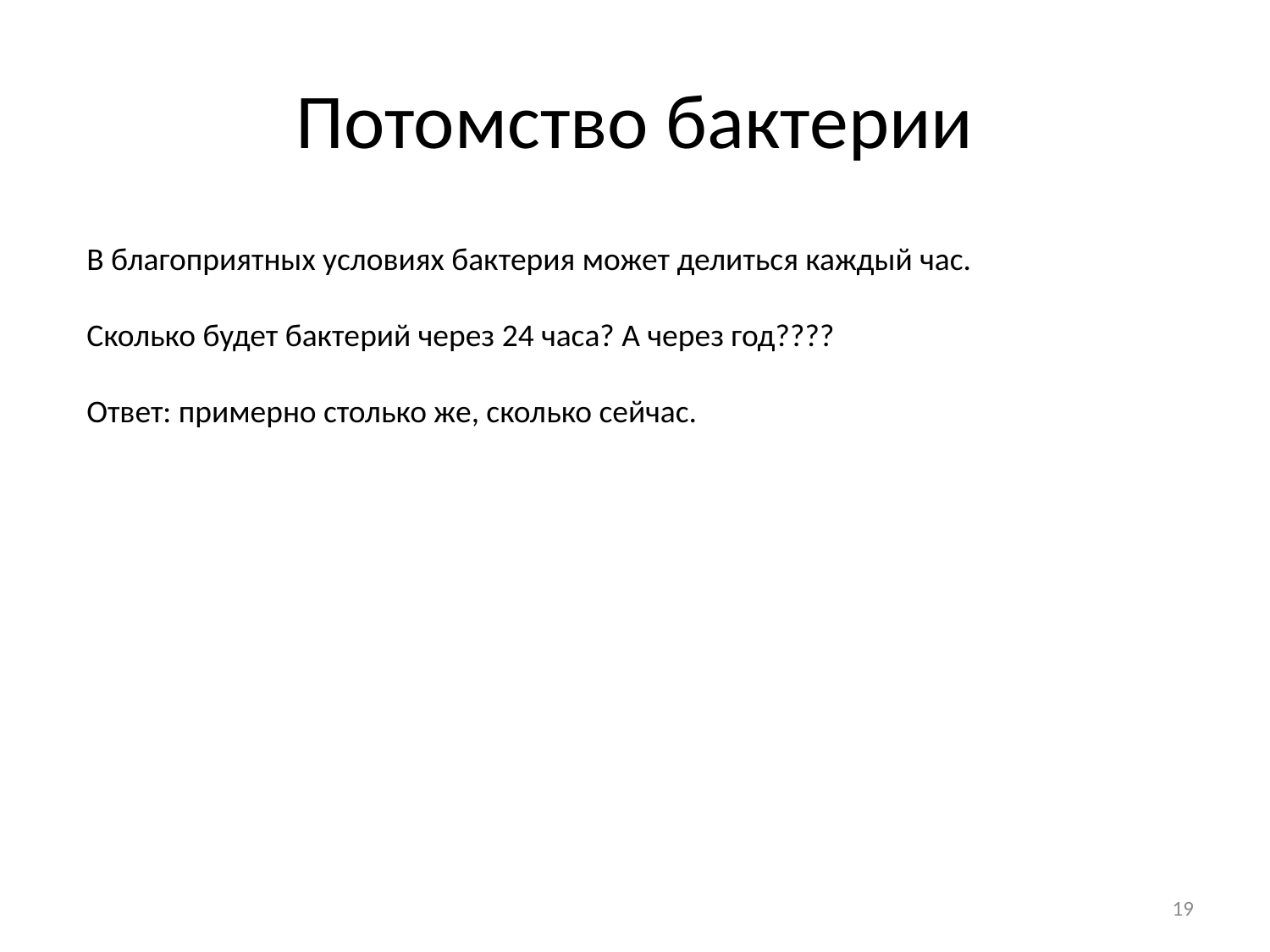

# Потомство бактерии
В благоприятных условиях бактерия может делиться каждый час.

Сколько будет бактерий через 24 часа? А через год????

Ответ: примерно столько же, сколько сейчас.
19